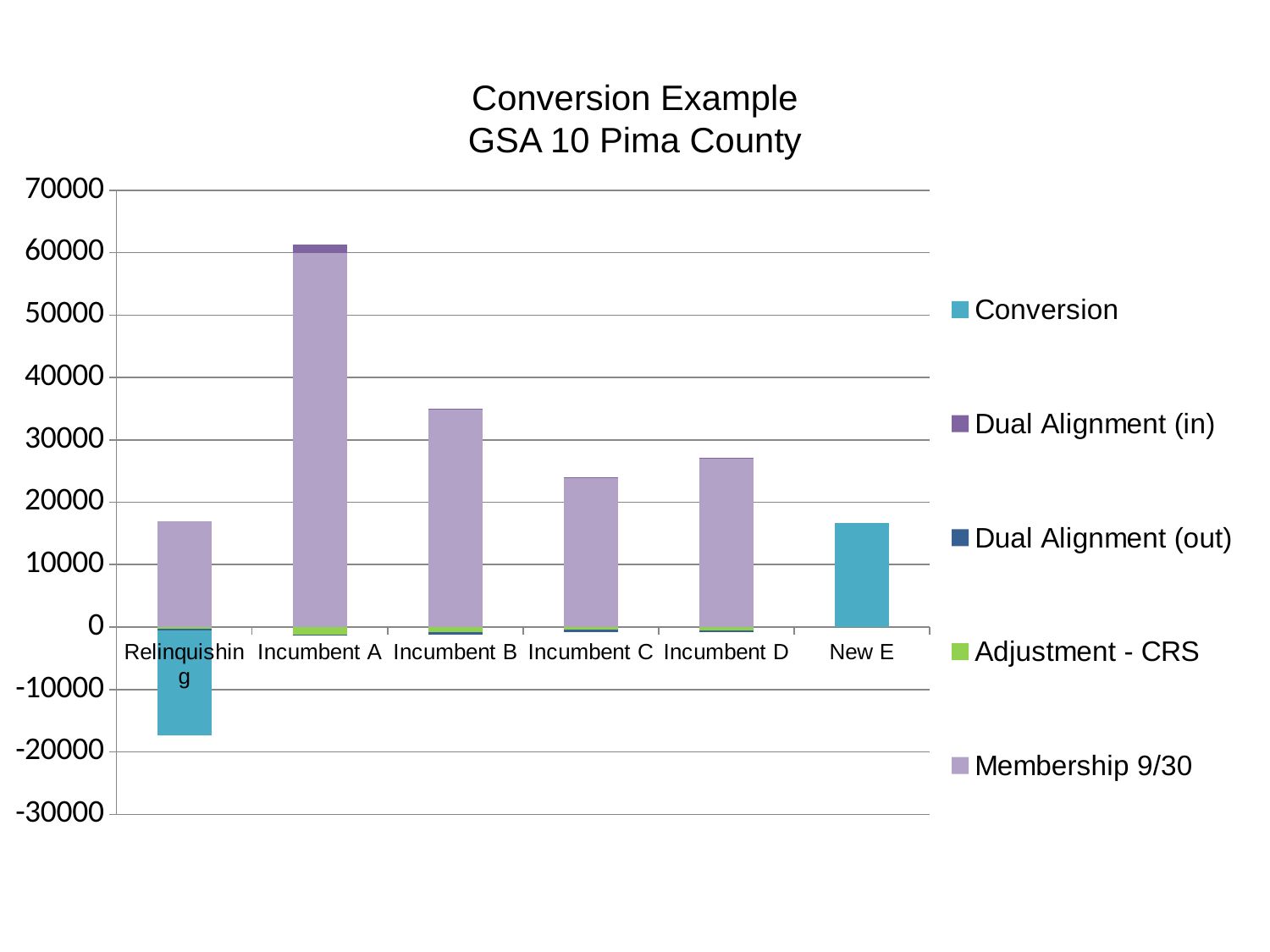

# Conversion Example GSA 10 Pima County

### Chart

| Category | Membership 9/30 | Adjustment - CRS | Dual Alignment (out) | Dual Alignment (in) | Conversion |
|---|---|---|---|---|---|
| Relinquishing | 17000.0 | -300.0 | -250.0 | None | -16750.0 |
| Incumbent A | 60000.0 | -1200.0 | -75.0 | 1365.0 | None |
| Incumbent B | 35000.0 | -800.0 | -455.0 | 35.0 | None |
| Incumbent C | 24000.0 | -400.0 | -415.0 | 60.0 | None |
| Incumbent D | 27000.0 | -500.0 | -355.0 | 90.0 | None |
| New E | None | None | None | None | 16750.0 |